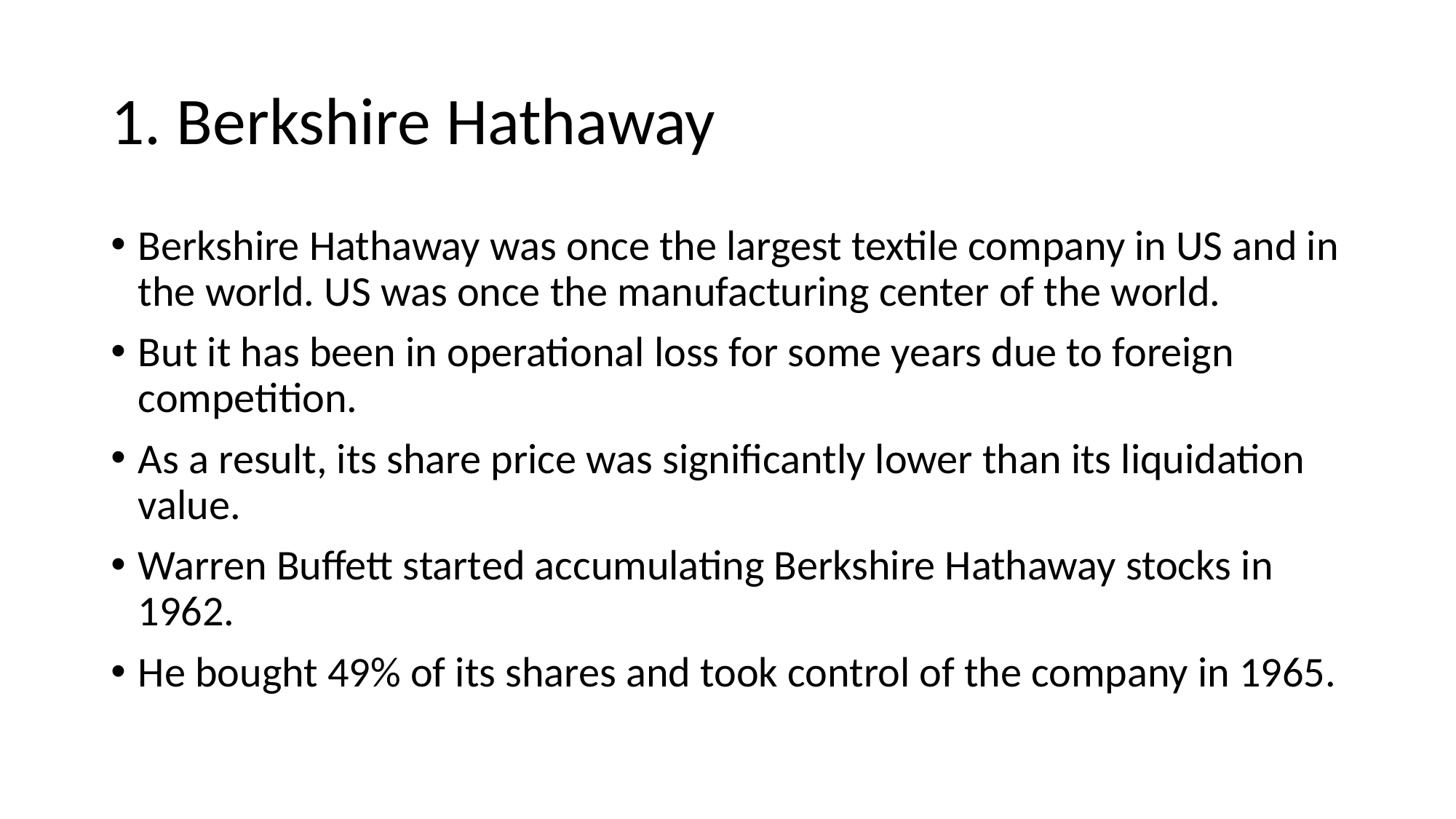

# 1. Berkshire Hathaway
Berkshire Hathaway was once the largest textile company in US and in the world. US was once the manufacturing center of the world.
But it has been in operational loss for some years due to foreign competition.
As a result, its share price was significantly lower than its liquidation value.
Warren Buffett started accumulating Berkshire Hathaway stocks in 1962.
He bought 49% of its shares and took control of the company in 1965.